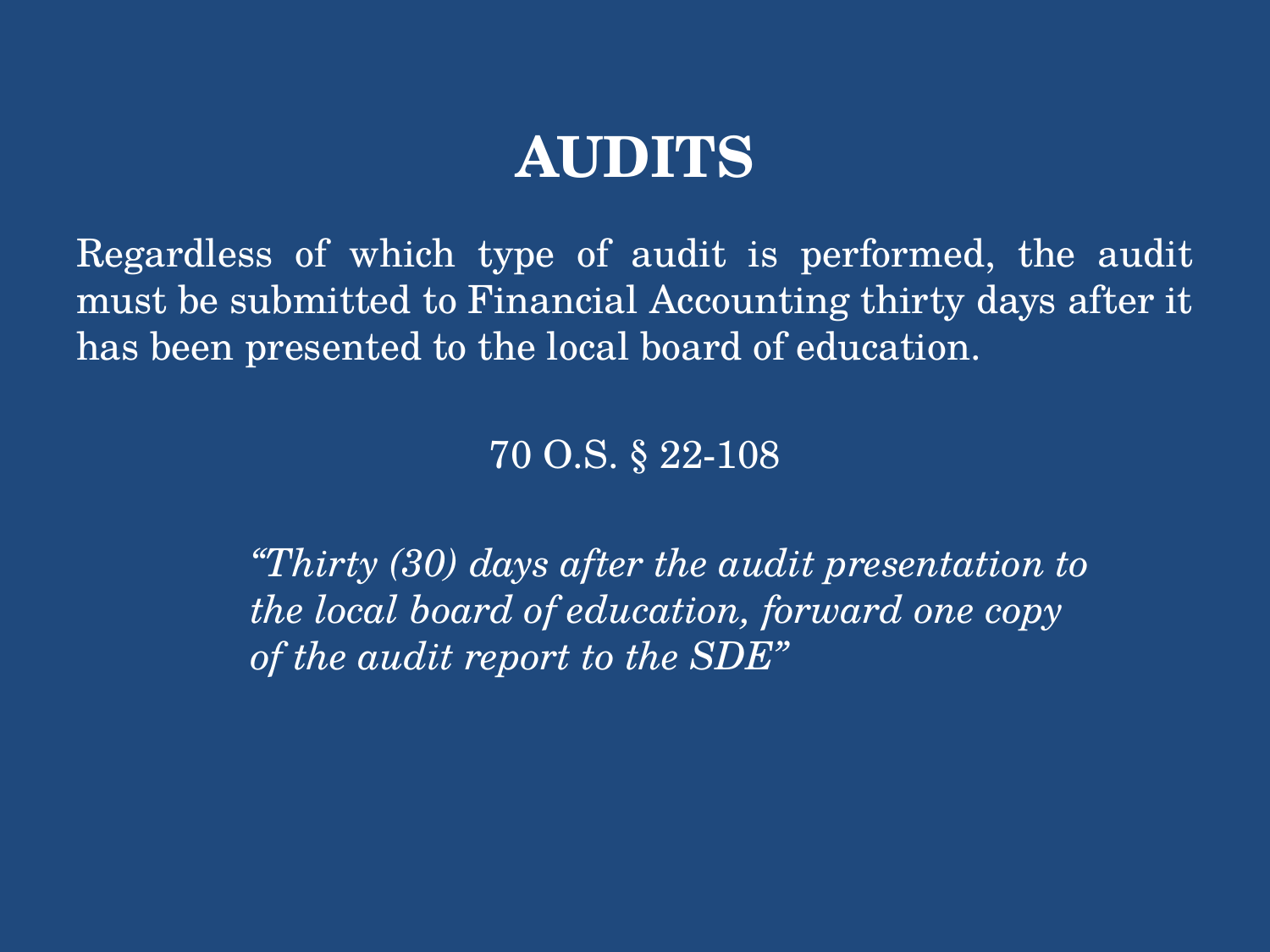

# AUDITS
Regardless of which type of audit is performed, the audit must be submitted to Financial Accounting thirty days after it has been presented to the local board of education.

70 O.S. § 22-108

		“Thirty (30) days after the audit presentation to		the local board of education, forward one copy		of the audit report to the SDE”